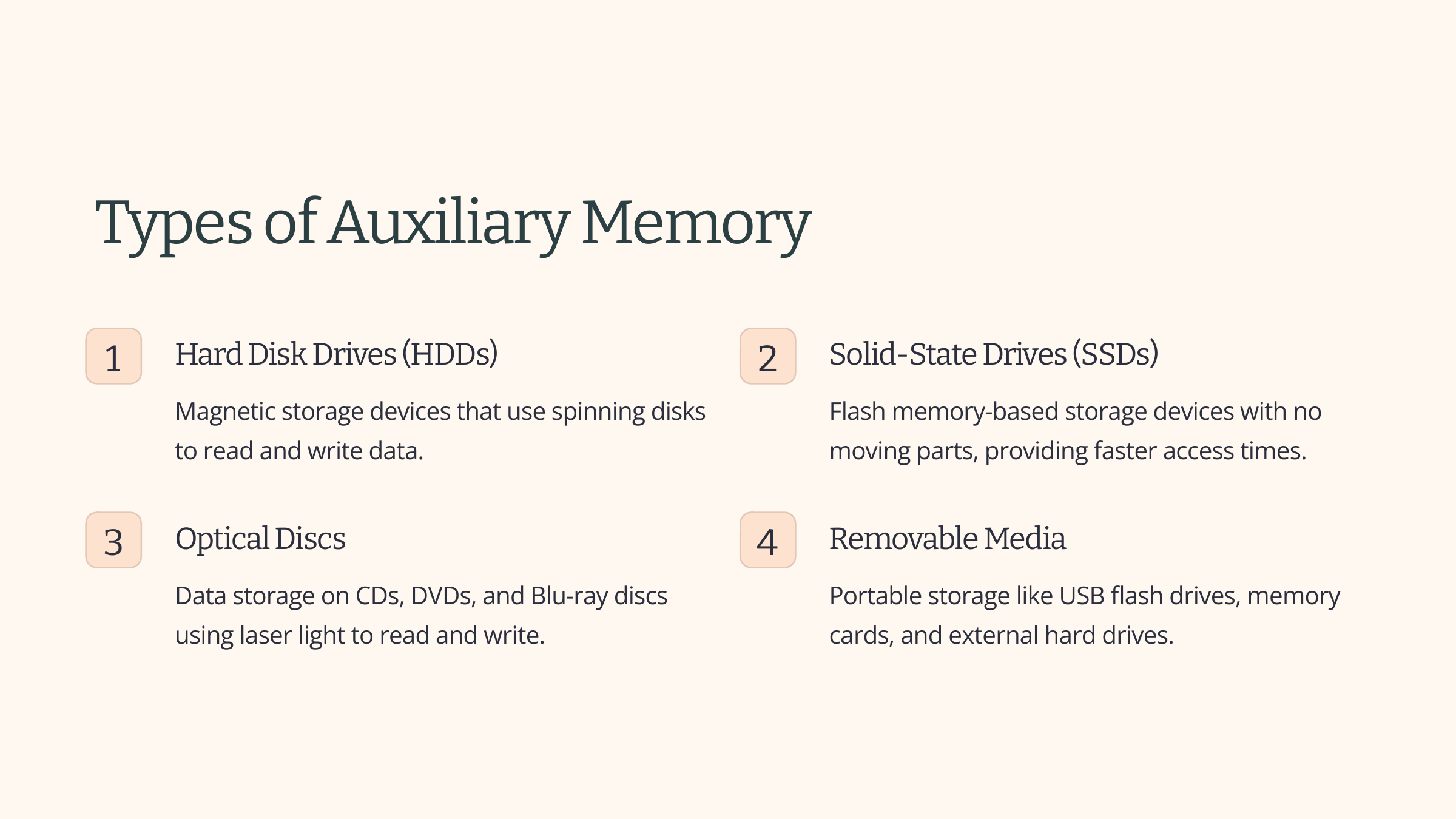

Types of Auxiliary Memory

Hard Disk Drives (HDDs)

Solid-State Drives (SSDs)
1
2
Magnetic storage devices that use spinning disks to read and write data.
Flash memory-based storage devices with no moving parts, providing faster access times.

Optical Discs

Removable Media
3
4
Data storage on CDs, DVDs, and Blu-ray discs using laser light to read and write.
Portable storage like USB flash drives, memory cards, and external hard drives.